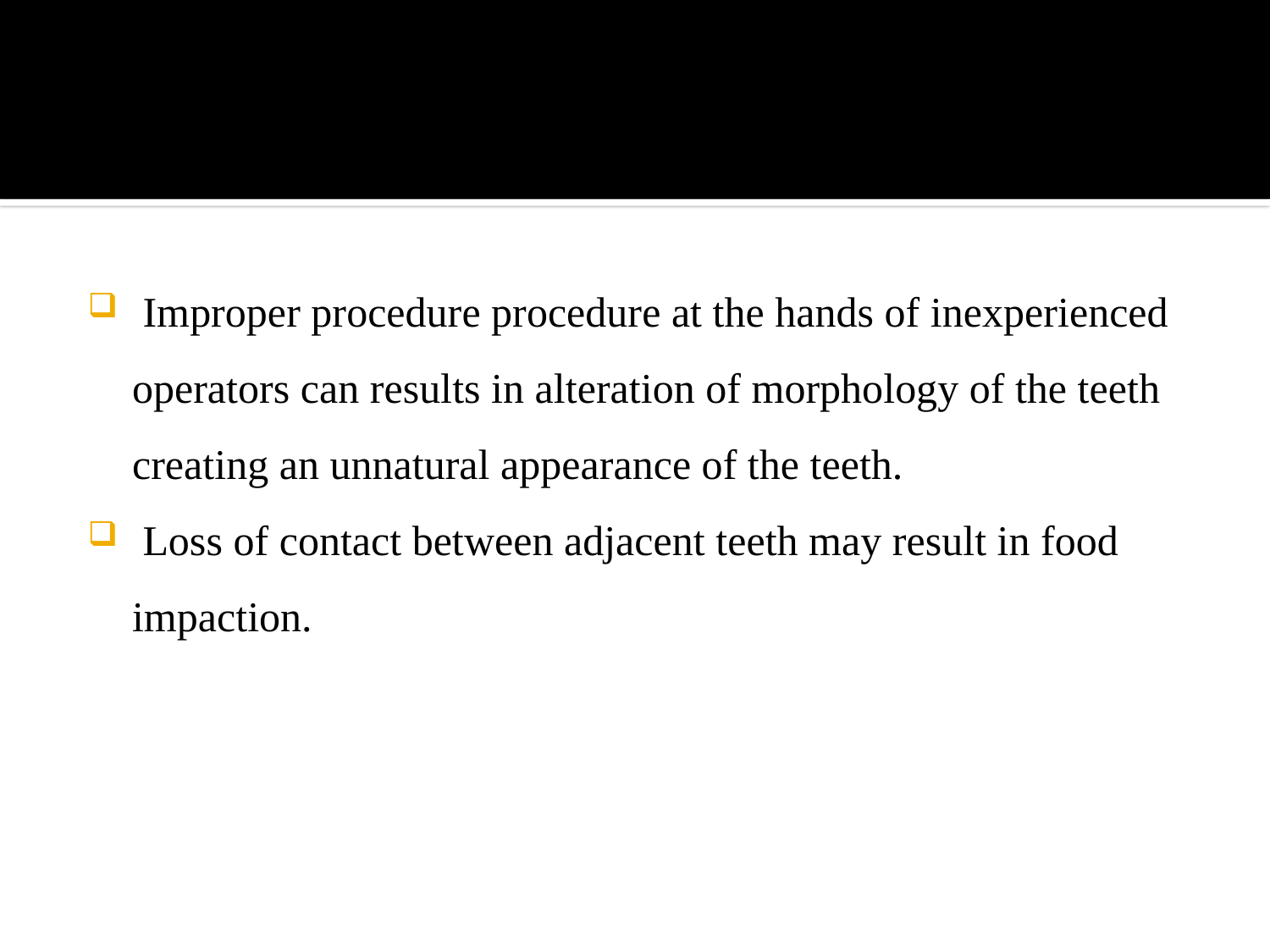

Improper procedure procedure at the hands of inexperienced operators can results in alteration of morphology of the teeth creating an unnatural appearance of the teeth.
 Loss of contact between adjacent teeth may result in food impaction.